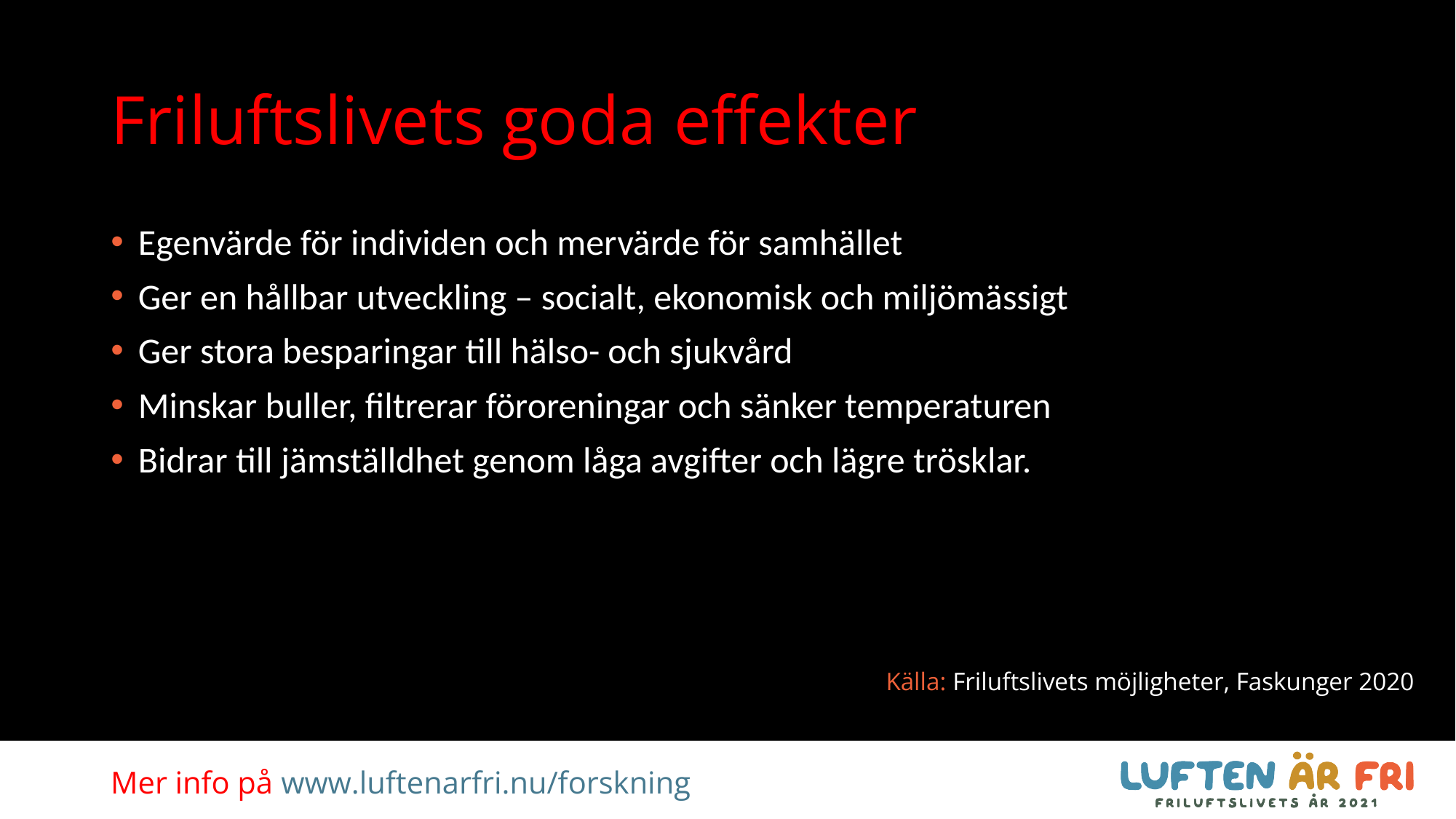

# Friluftslivets goda effekter
Egenvärde för individen och mervärde för samhället
Ger en hållbar utveckling – socialt, ekonomisk och miljömässigt
Ger stora besparingar till hälso- och sjukvård
Minskar buller, filtrerar föroreningar och sänker temperaturen
Bidrar till jämställdhet genom låga avgifter och lägre trösklar.

Källa: Friluftslivets möjligheter, Faskunger 2020
Mer info på www.luftenarfri.nu/forskning